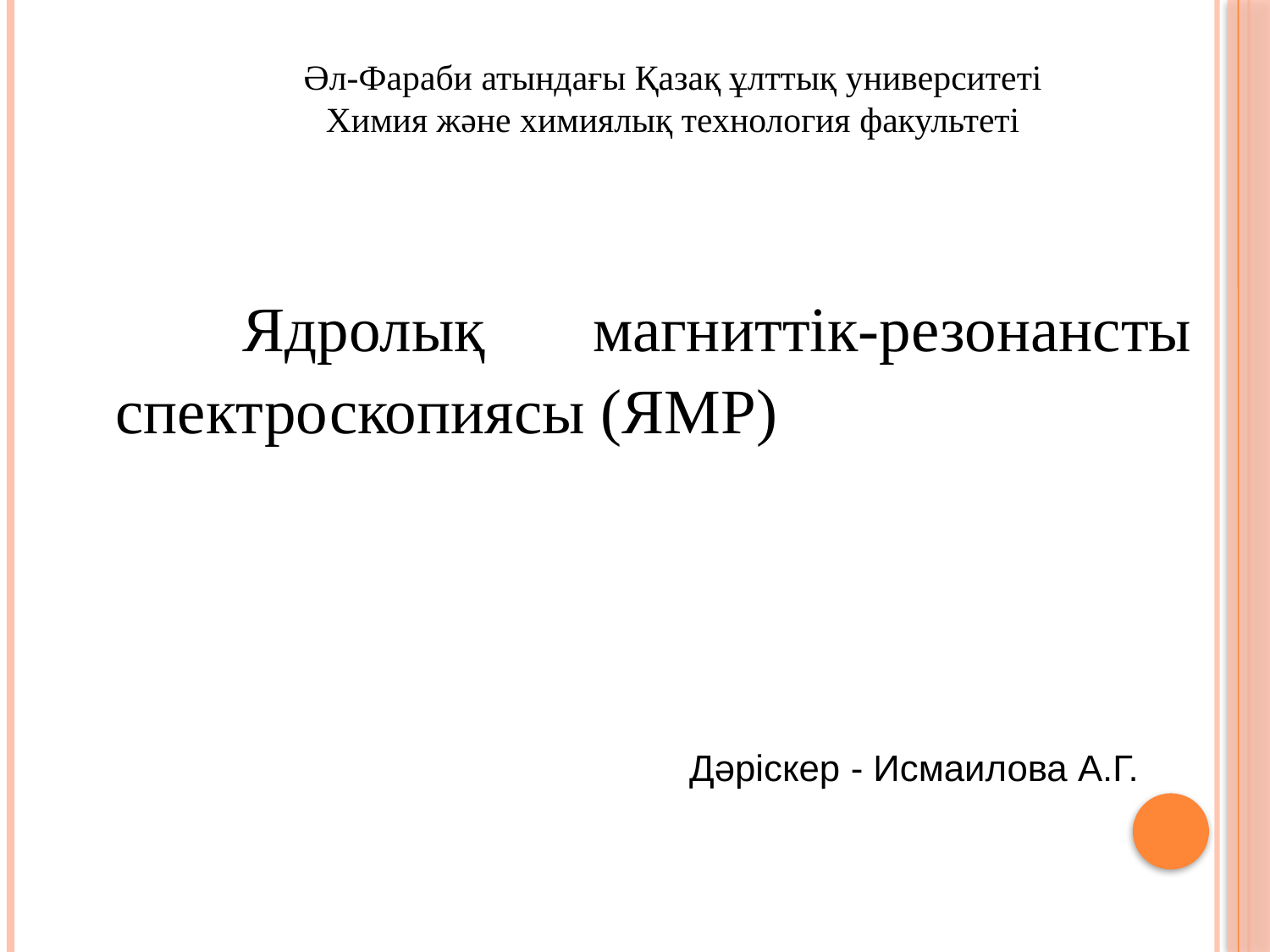

# Әл-Фараби атындағы Қазақ ұлттық университеті Химия және химиялық технология факультеті

	Ядролық магниттік-резонансты спектроскопиясы (ЯМР)

                                                           Дәріскер - Исмаилова А.Г.